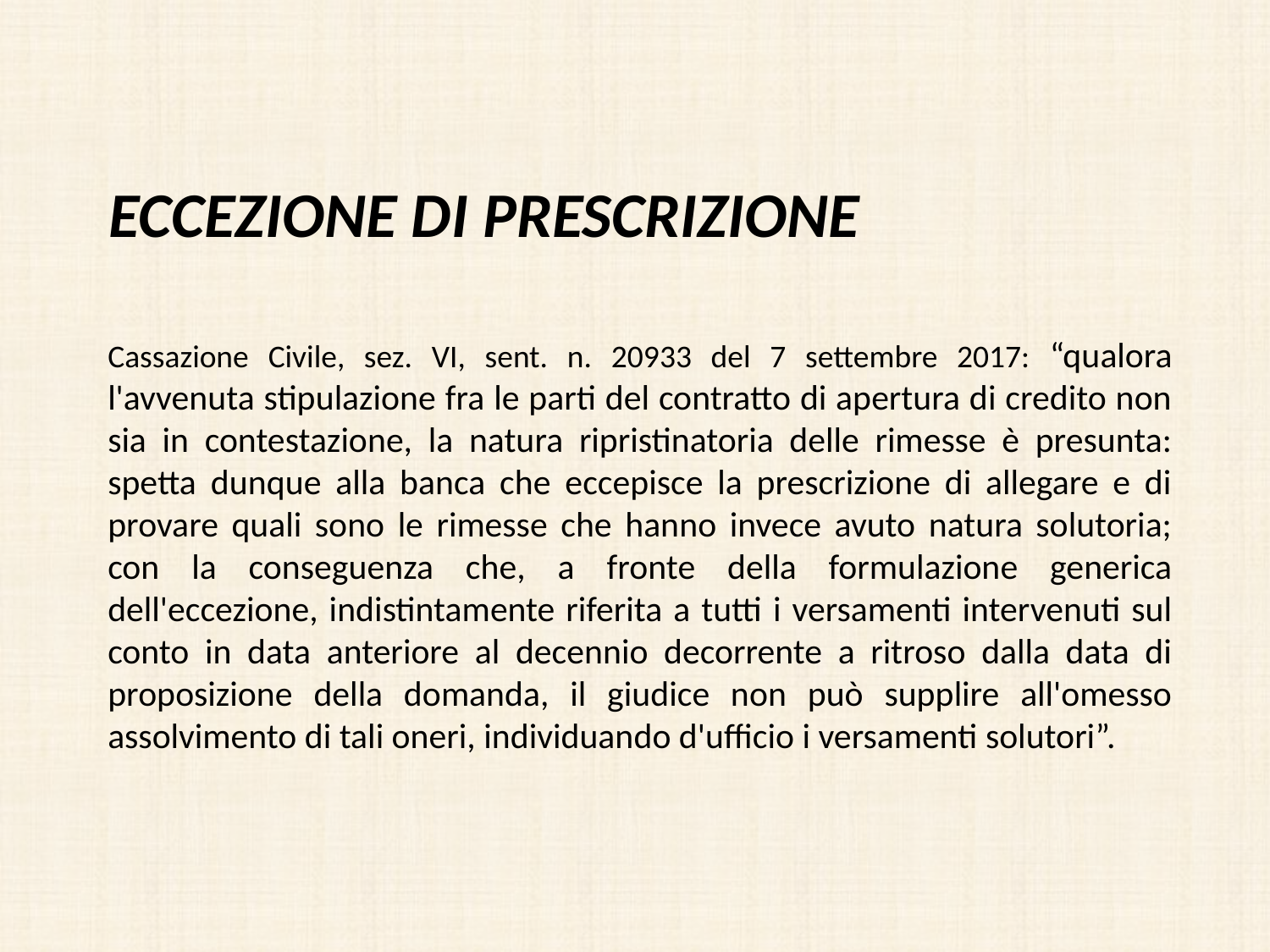

# Eccezione di prescrizione
Cassazione Civile, sez. VI, sent. n. 20933 del 7 settembre 2017: “qualora l'avvenuta stipulazione fra le parti del contratto di apertura di credito non sia in contestazione, la natura ripristinatoria delle rimesse è presunta: spetta dunque alla banca che eccepisce la prescrizione di allegare e di provare quali sono le rimesse che hanno invece avuto natura solutoria; con la conseguenza che, a fronte della formulazione generica dell'eccezione, indistintamente riferita a tutti i versamenti intervenuti sul conto in data anteriore al decennio decorrente a ritroso dalla data di proposizione della domanda, il giudice non può supplire all'omesso assolvimento di tali oneri, individuando d'ufficio i versamenti solutori”.